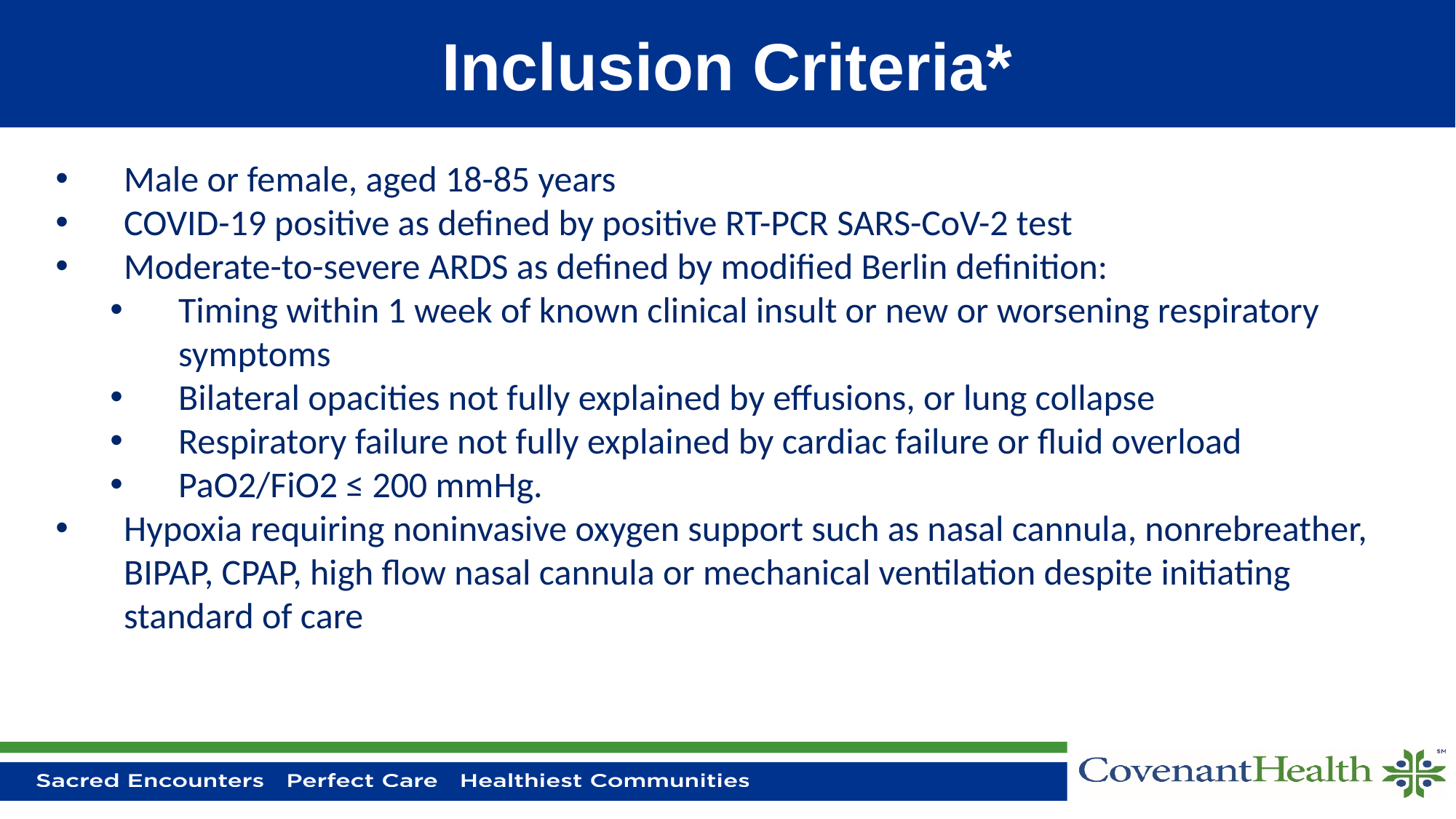

# Inclusion Criteria*
Male or female, aged 18-85 years
COVID-19 positive as defined by positive RT-PCR SARS-CoV-2 test
Moderate-to-severe ARDS as defined by modified Berlin definition:
Timing within 1 week of known clinical insult or new or worsening respiratory symptoms
Bilateral opacities not fully explained by effusions, or lung collapse
Respiratory failure not fully explained by cardiac failure or fluid overload
PaO2/FiO2 ≤ 200 mmHg.
Hypoxia requiring noninvasive oxygen support such as nasal cannula, nonrebreather, BIPAP, CPAP, high flow nasal cannula or mechanical ventilation despite initiating standard of care